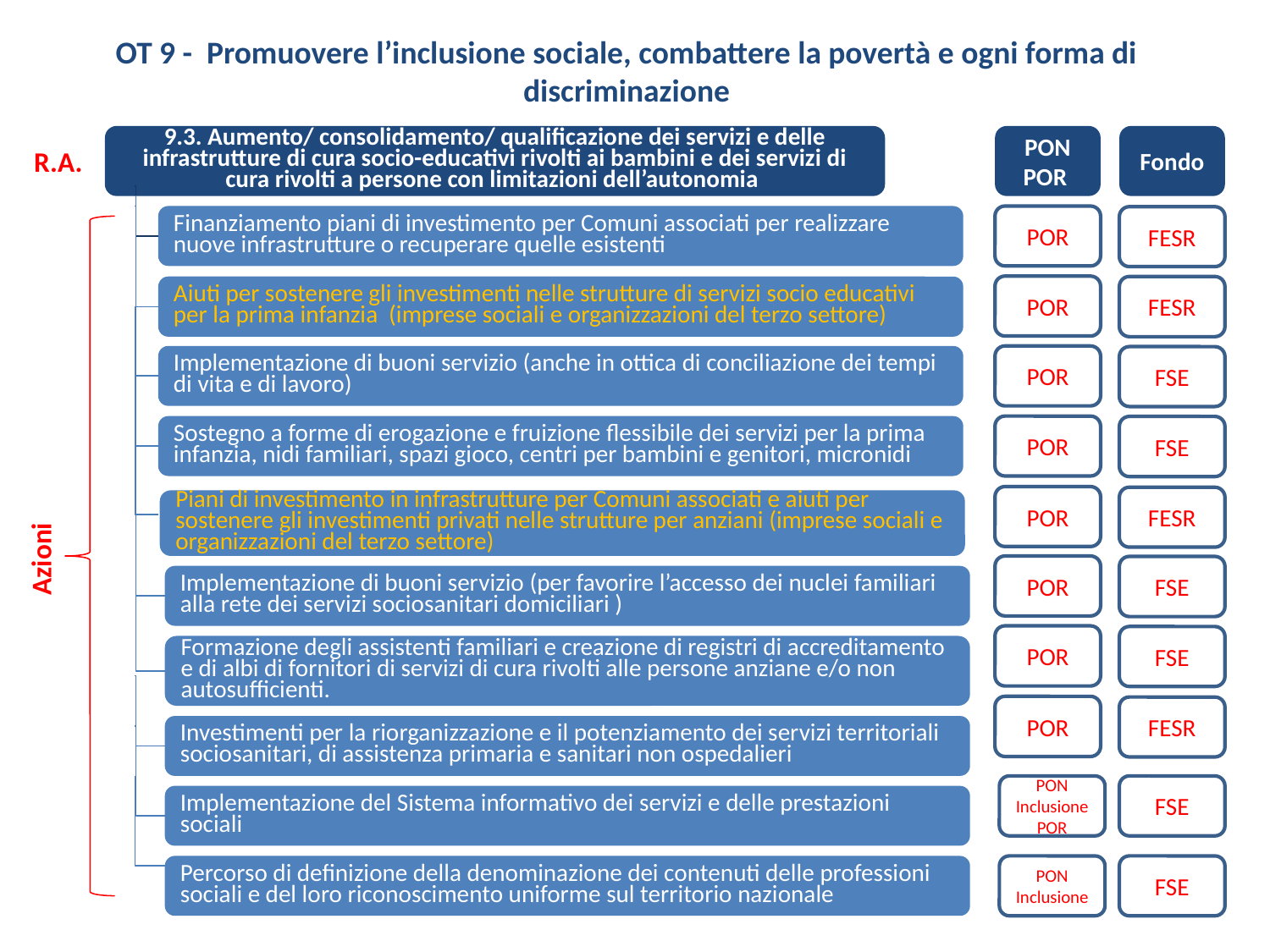

OT 9 -  Promuovere l’inclusione sociale, combattere la povertà e ogni forma di discriminazione
R.A.
9.3. Aumento/ consolidamento/ qualificazione dei servizi e delle infrastrutture di cura socio-educativi rivolti ai bambini e dei servizi di cura rivolti a persone con limitazioni dell’autonomia
PON POR
Fondo
Finanziamento piani di investimento per Comuni associati per realizzare nuove infrastrutture o recuperare quelle esistenti
POR
FESR

POR
Aiuti per sostenere gli investimenti nelle strutture di servizi socio educativi per la prima infanzia  (imprese sociali e organizzazioni del terzo settore)
FESR
Implementazione di buoni servizio (anche in ottica di conciliazione dei tempi di vita e di lavoro)
POR
FSE
Sostegno a forme di erogazione e fruizione flessibile dei servizi per la prima infanzia, nidi familiari, spazi gioco, centri per bambini e genitori, micronidi
POR
FSE
POR
FESR
Piani di investimento in infrastrutture per Comuni associati e aiuti per sostenere gli investimenti privati nelle strutture per anziani (imprese sociali e organizzazioni del terzo settore)
Azioni
POR
FSE
Implementazione di buoni servizio (per favorire l’accesso dei nuclei familiari alla rete dei servizi sociosanitari domiciliari )
POR
FSE
Formazione degli assistenti familiari e creazione di registri di accreditamento e di albi di fornitori di servizi di cura rivolti alle persone anziane e/o non autosufficienti.
POR
FESR
Investimenti per la riorganizzazione e il potenziamento dei servizi territoriali sociosanitari, di assistenza primaria e sanitari non ospedalieri
PON Inclusione POR
FSE
Implementazione del Sistema informativo dei servizi e delle prestazioni sociali
Percorso di definizione della denominazione dei contenuti delle professioni sociali e del loro riconoscimento uniforme sul territorio nazionale
PON Inclusione
FSE